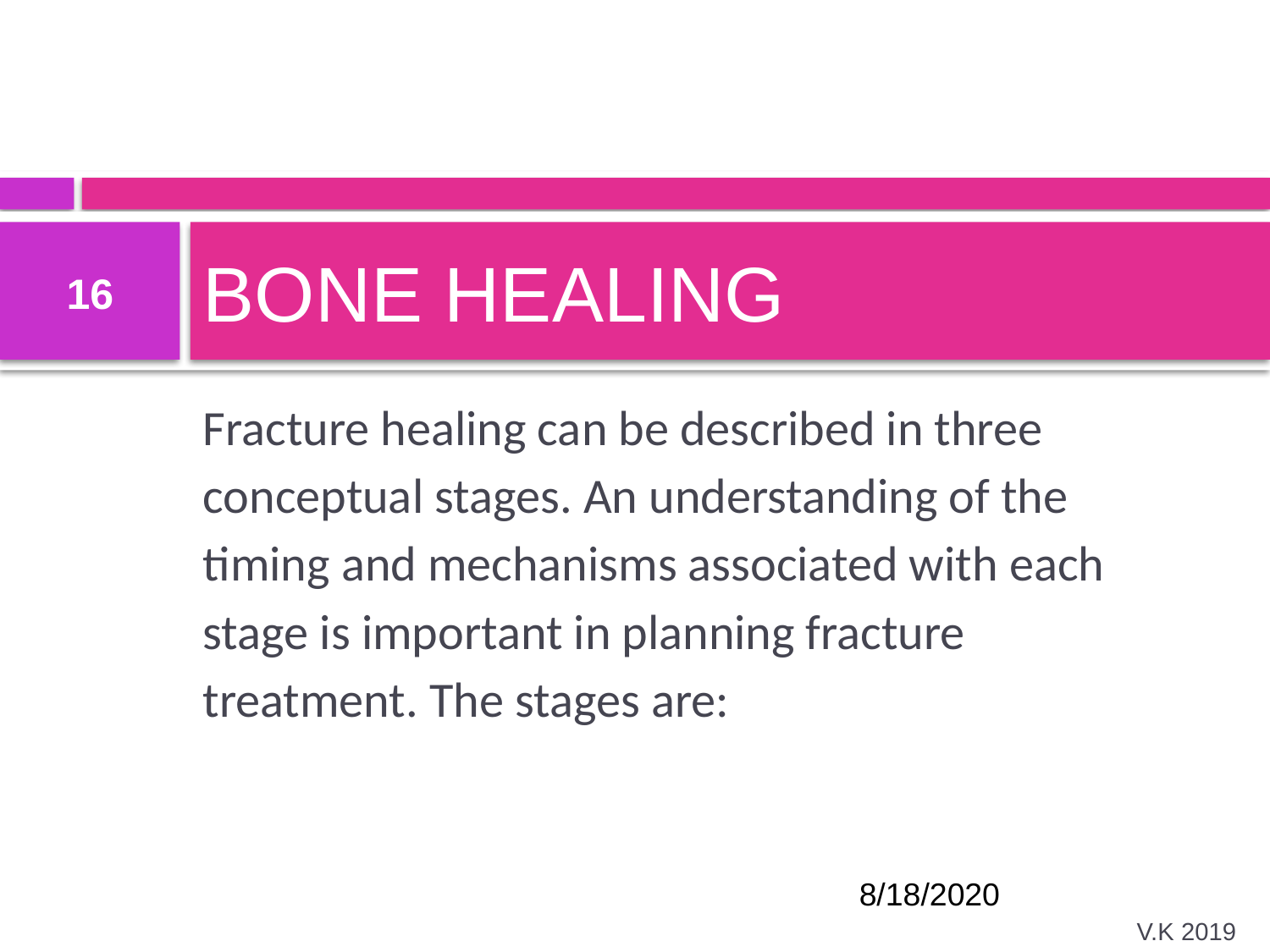

# BONE HEALING
16
Fracture healing can be described in three conceptual stages. An understanding of the timing and mechanisms associated with each stage is important in planning fracture treatment. The stages are:

8/18/2020
V.K 2019